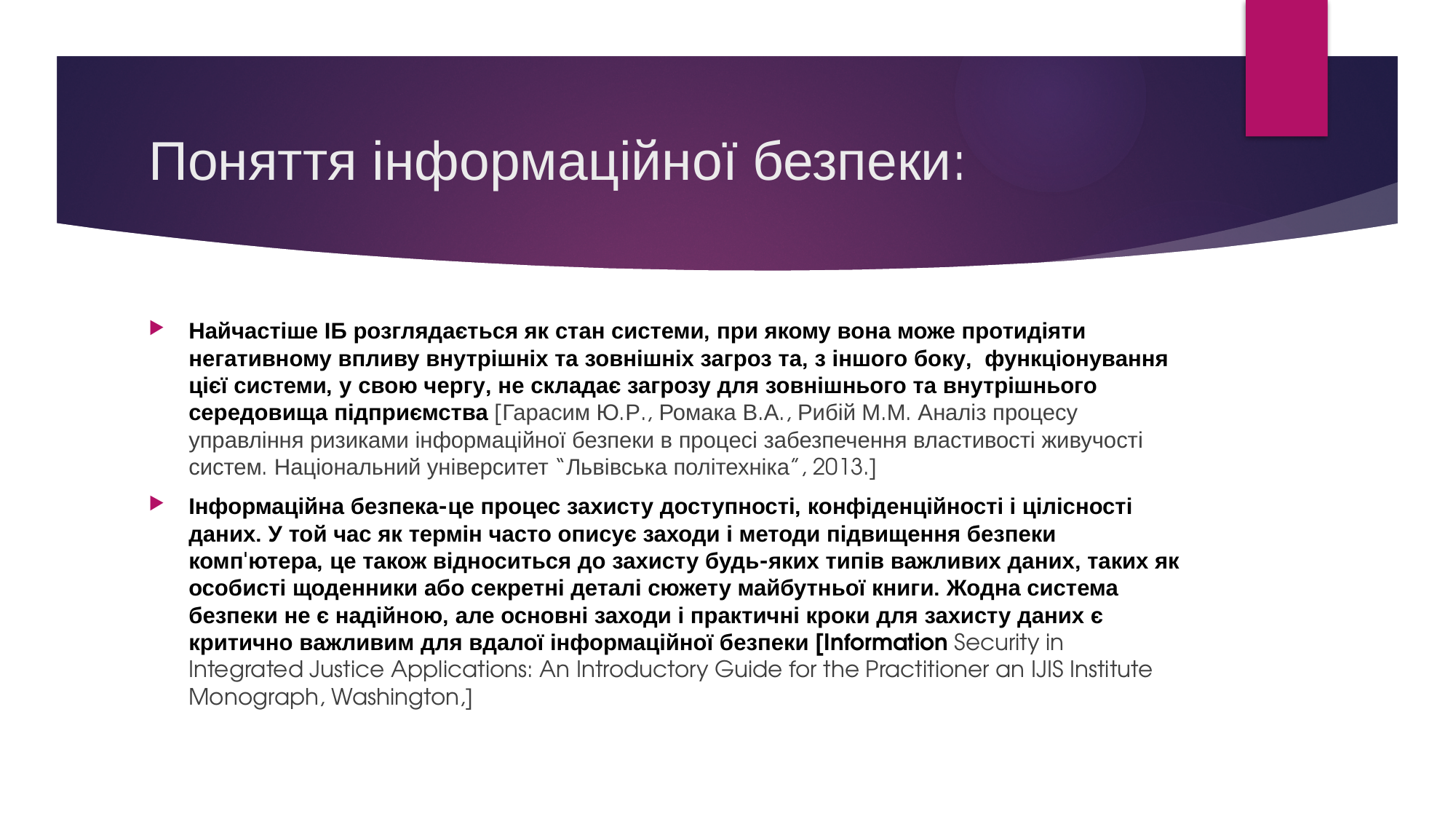

# Поняття інформаційної безпеки:
Найчастіше ІБ розглядається як стан системи, при якому вона може протидіяти негативному впливу внутрішніх та зовнішніх загроз та, з іншого боку,  функціонування цієї системи, у свою чергу, не складає загрозу для зовнішнього та внутрішнього середовища підприємства [Гарасим Ю.Р., Ромака В.А., Рибій М.М. Аналіз процесу управління ризиками інформаційної безпеки в процесі забезпечення властивості живучості систем. Національний університет “Львівська політехніка”, 2013.]
Інформаційна безпека-це процес захисту доступності, конфіденційності і цілісності даних. У той час як термін часто описує заходи і методи підвищення безпеки комп'ютера, це також відноситься до захисту будь-яких типів важливих даних, таких як особисті щоденники або секретні деталі сюжету майбутньої книги. Жодна система безпеки не є надійною, але основні заходи і практичні кроки для захисту даних є критично важливим для вдалої інформаційної безпеки [Information Security in Integrated Justice Applications: An Introductory Guide for the Practitioner an IJIS Institute Monograph, Washington,]